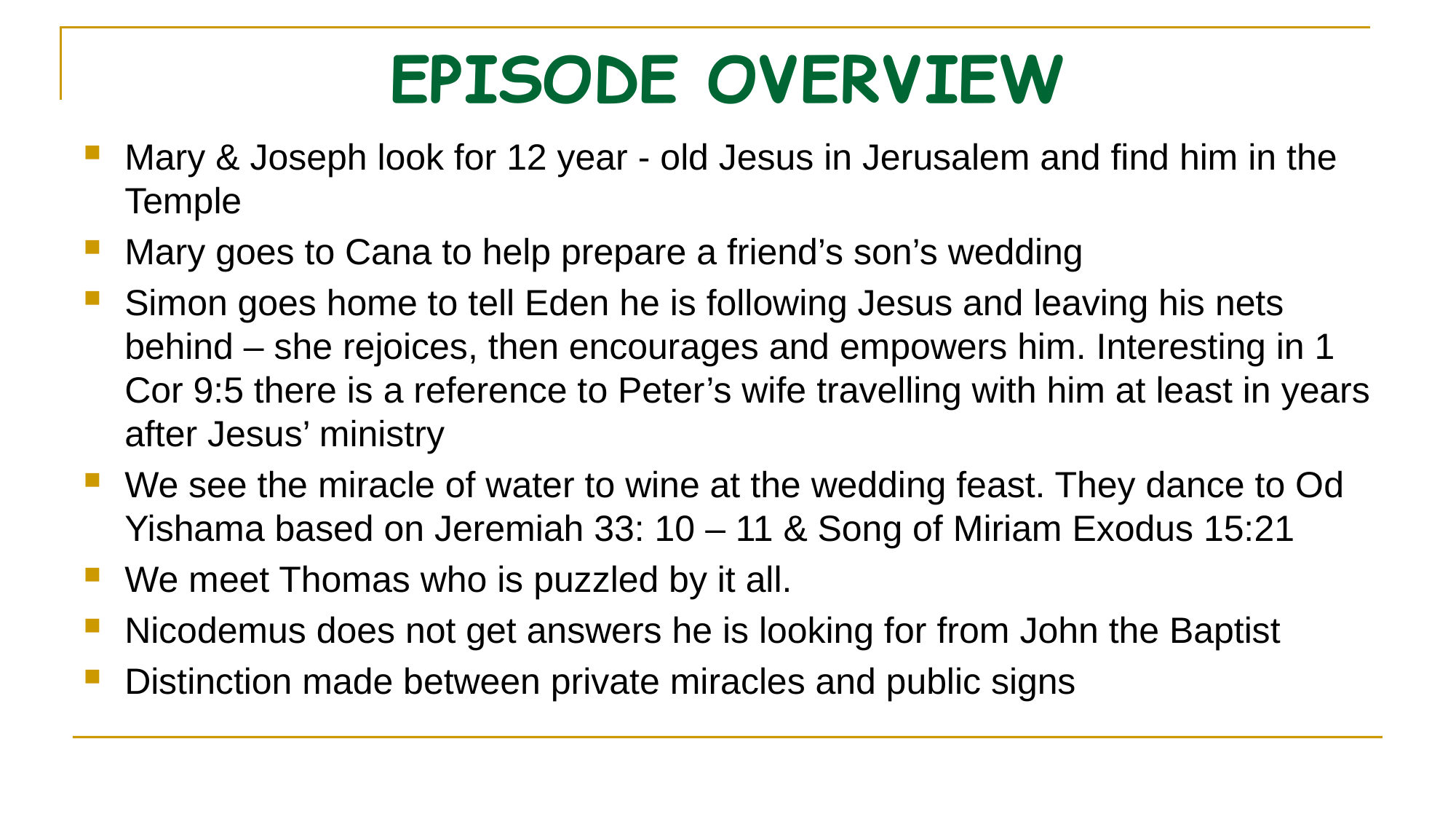

# EPISODE OVERVIEW
Mary & Joseph look for 12 year - old Jesus in Jerusalem and find him in the Temple
Mary goes to Cana to help prepare a friend’s son’s wedding
Simon goes home to tell Eden he is following Jesus and leaving his nets behind – she rejoices, then encourages and empowers him. Interesting in 1 Cor 9:5 there is a reference to Peter’s wife travelling with him at least in years after Jesus’ ministry
We see the miracle of water to wine at the wedding feast. They dance to Od Yishama based on Jeremiah 33: 10 – 11 & Song of Miriam Exodus 15:21
We meet Thomas who is puzzled by it all.
Nicodemus does not get answers he is looking for from John the Baptist
Distinction made between private miracles and public signs